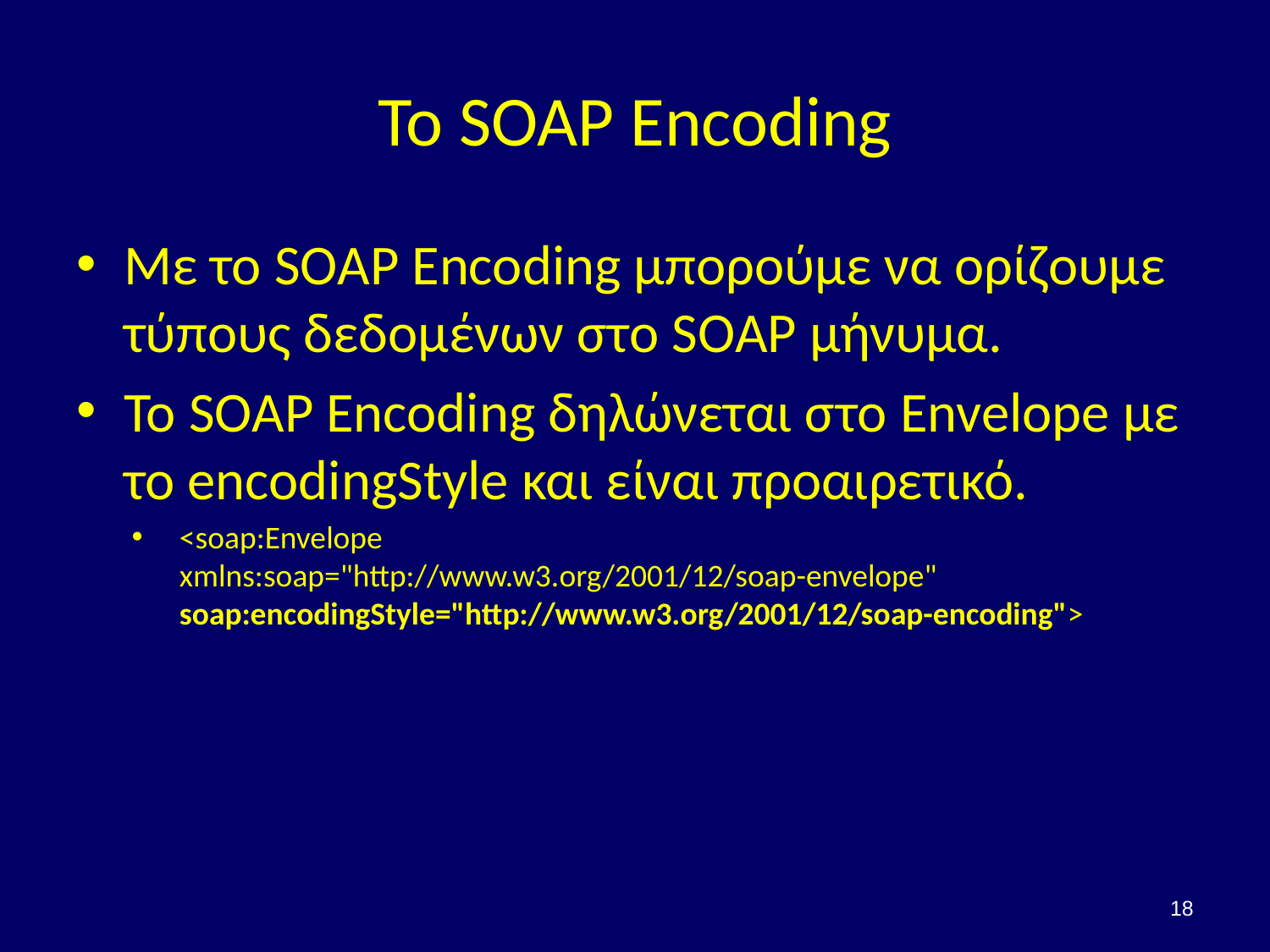

# Το SOAP Encoding
Με το SOAP Encoding μπορούμε να ορίζουμε τύπους δεδομένων στο SOAP μήνυμα.
Το SOAP Encoding δηλώνεται στο Envelope με το encodingStyle και είναι προαιρετικό.
<soap:Envelope
xmlns:soap="http://www.w3.org/2001/12/soap-envelope"
soap:encodingStyle="http://www.w3.org/2001/12/soap-encoding">

18